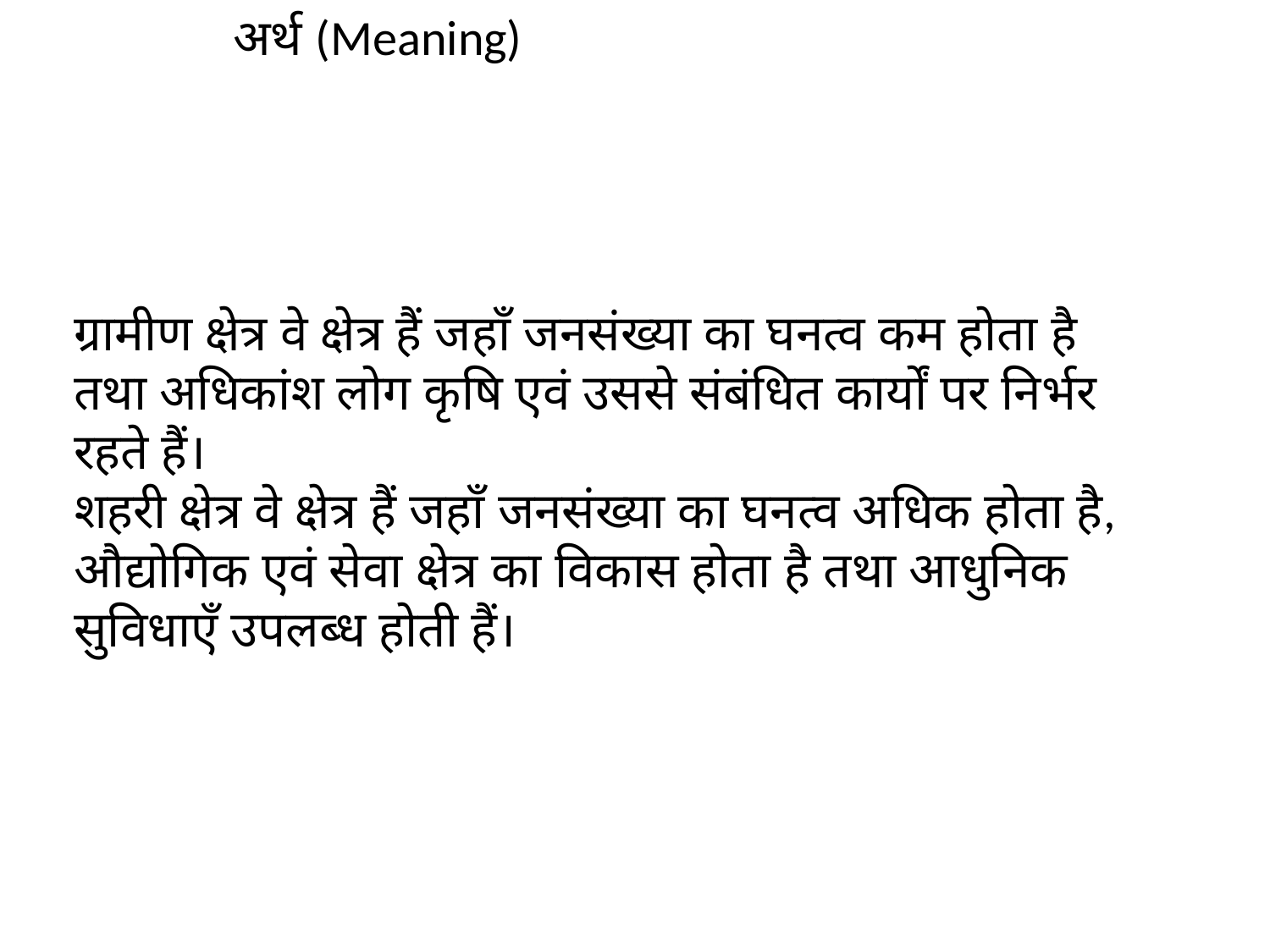

अर्थ (Meaning)
ग्रामीण क्षेत्र वे क्षेत्र हैं जहाँ जनसंख्या का घनत्व कम होता है तथा अधिकांश लोग कृषि एवं उससे संबंधित कार्यों पर निर्भर रहते हैं।
शहरी क्षेत्र वे क्षेत्र हैं जहाँ जनसंख्या का घनत्व अधिक होता है, औद्योगिक एवं सेवा क्षेत्र का विकास होता है तथा आधुनिक सुविधाएँ उपलब्ध होती हैं।